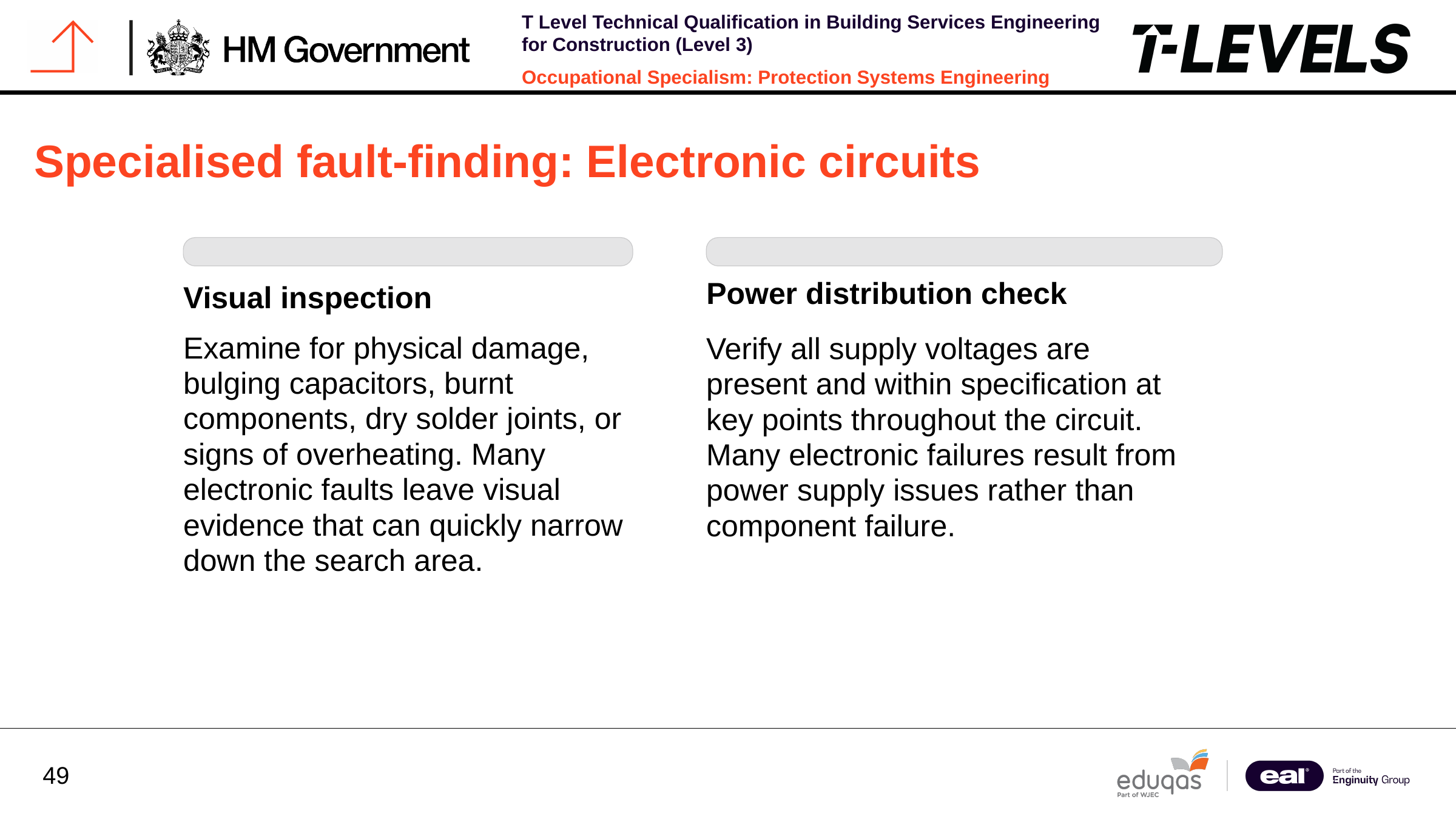

Specialised fault-finding: Electronic circuits

Power distribution check
Visual inspection
Examine for physical damage, bulging capacitors, burnt components, dry solder joints, or signs of overheating. Many electronic faults leave visual evidence that can quickly narrow down the search area.
Verify all supply voltages are present and within specification at key points throughout the circuit. Many electronic failures result from power supply issues rather than component failure.